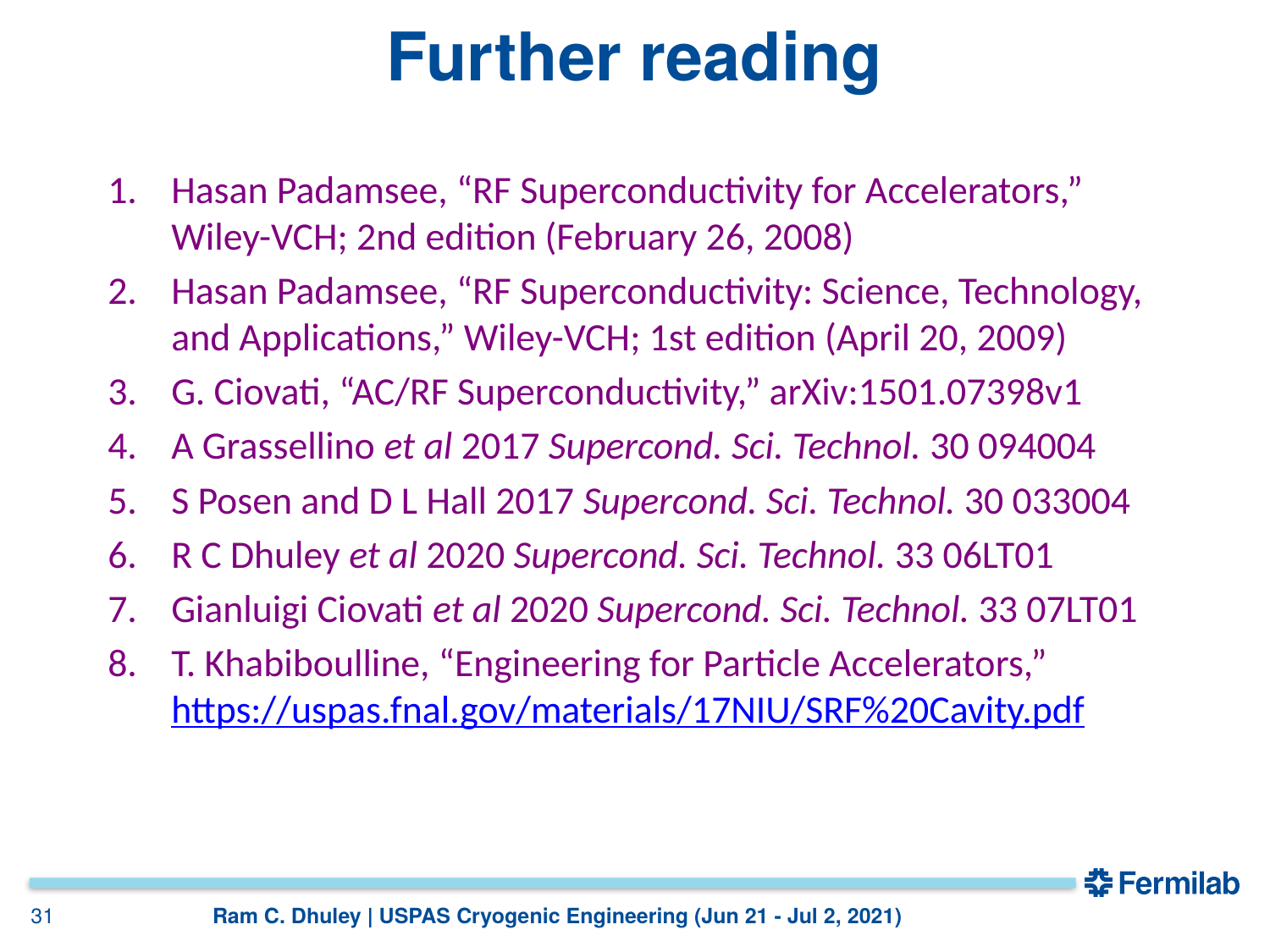

# Further reading
Hasan Padamsee, “RF Superconductivity for Accelerators,” Wiley-VCH; 2nd edition (February 26, 2008)
Hasan Padamsee, “RF Superconductivity: Science, Technology, and Applications,” Wiley-VCH; 1st edition (April 20, 2009)
G. Ciovati, “AC/RF Superconductivity,” arXiv:1501.07398v1
A Grassellino et al 2017 Supercond. Sci. Technol. 30 094004
S Posen and D L Hall 2017 Supercond. Sci. Technol. 30 033004
R C Dhuley et al 2020 Supercond. Sci. Technol. 33 06LT01
Gianluigi Ciovati et al 2020 Supercond. Sci. Technol. 33 07LT01
T. Khabiboulline, “Engineering for Particle Accelerators,” https://uspas.fnal.gov/materials/17NIU/SRF%20Cavity.pdf
31
Ram C. Dhuley | USPAS Cryogenic Engineering (Jun 21 - Jul 2, 2021)